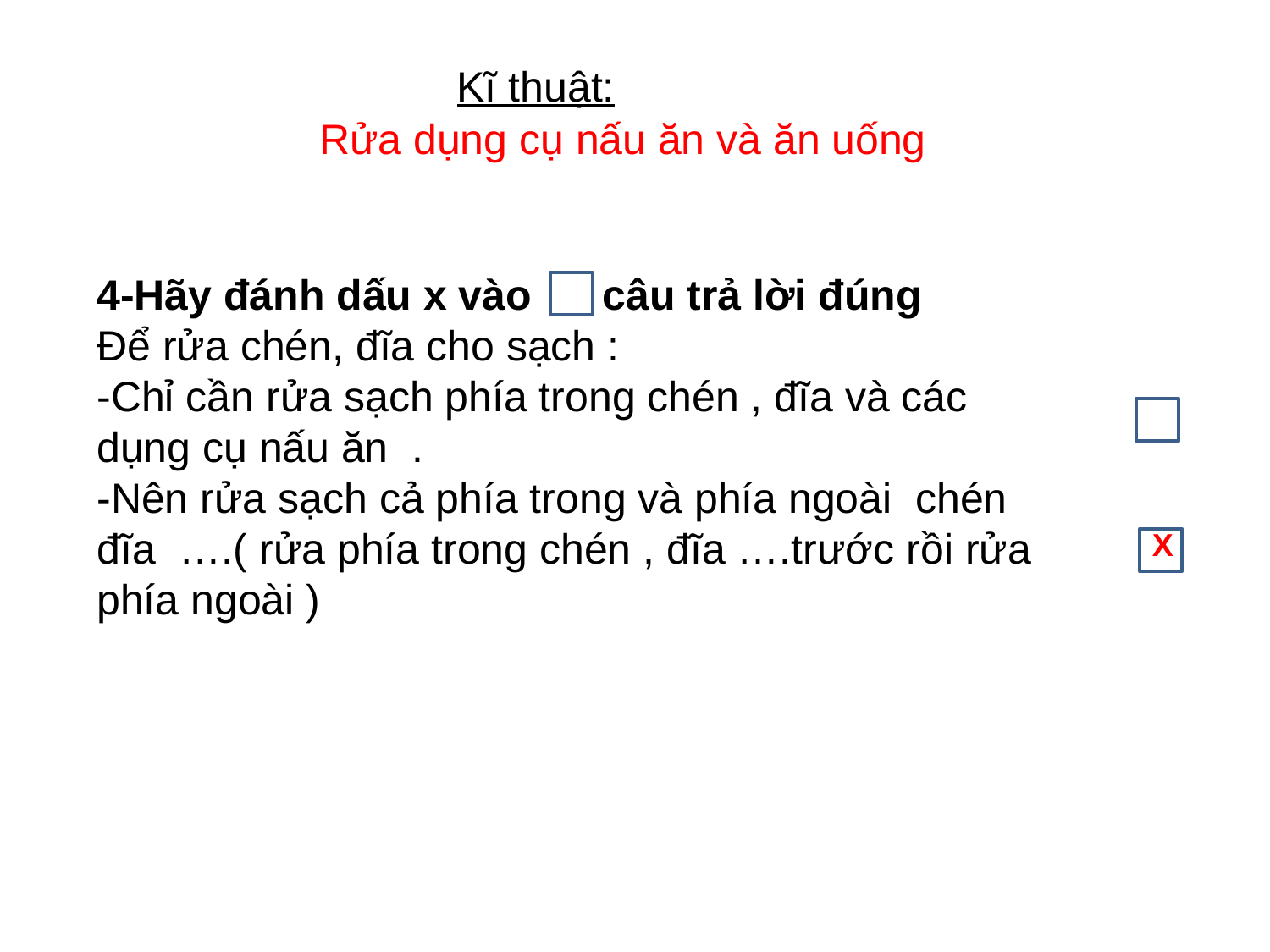

Kĩ thuật:
Rửa dụng cụ nấu ăn và ăn uống
4-Hãy đánh dấu x vào      câu trả lời đúng
Để rửa chén, đĩa cho sạch :
-Chỉ cần rửa sạch phía trong chén , đĩa và các  dụng cụ nấu ăn  .
-Nên rửa sạch cả phía trong và phía ngoài  chén đĩa  ….( rửa phía trong chén , đĩa ….trước rồi rửa phía ngoài )

X